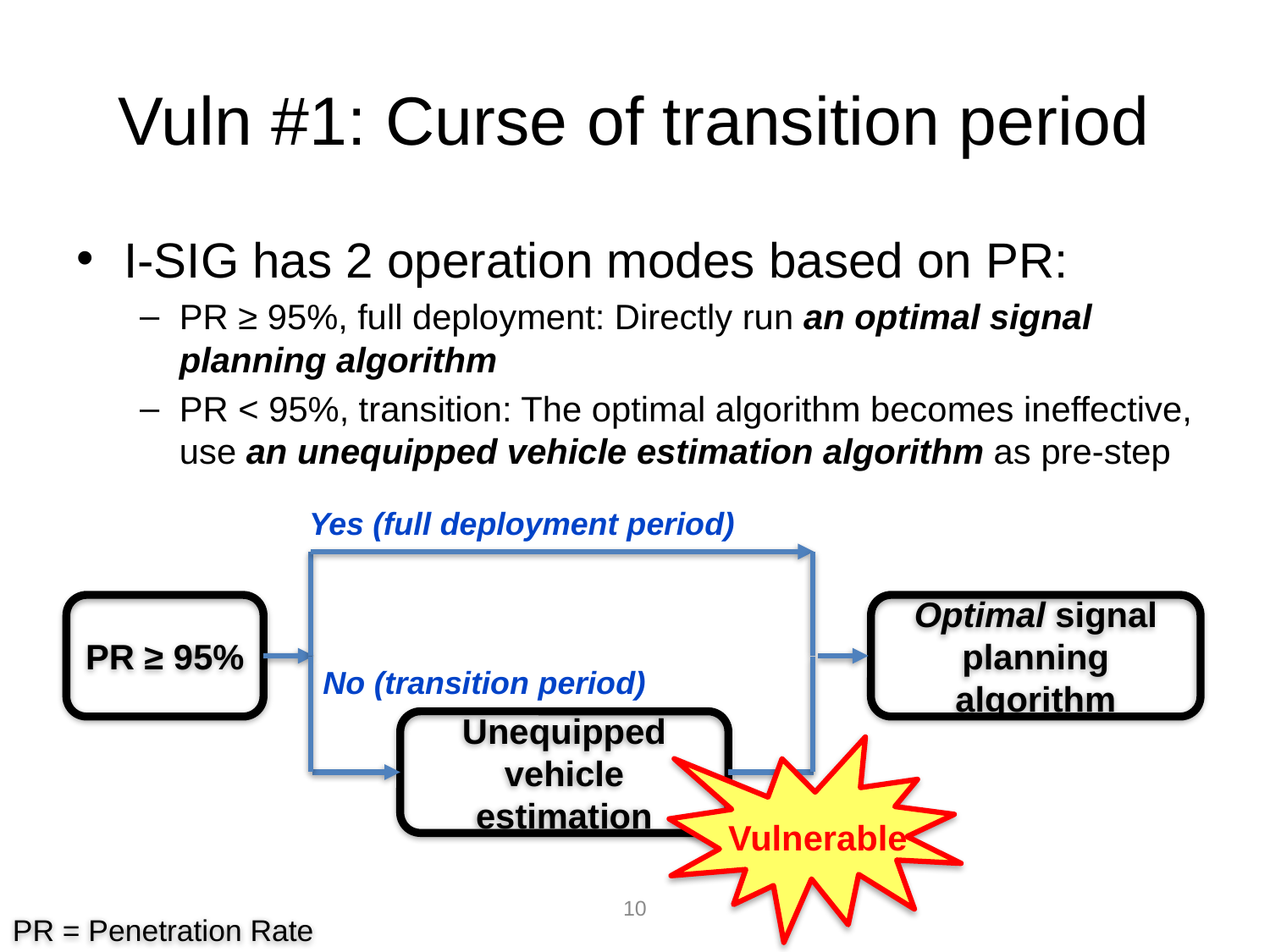

# Vuln #1: Curse of transition period
I-SIG has 2 operation modes based on PR:
PR ≥ 95%, full deployment: Directly run an optimal signal planning algorithm
PR < 95%, transition: The optimal algorithm becomes ineffective, use an unequipped vehicle estimation algorithm as pre-step
Yes (full deployment period)
PR ≥ 95%
Optimal signal planning algorithm
No (transition period)
Unequipped vehicle estimation

Vulnerable
10
PR = Penetration Rate